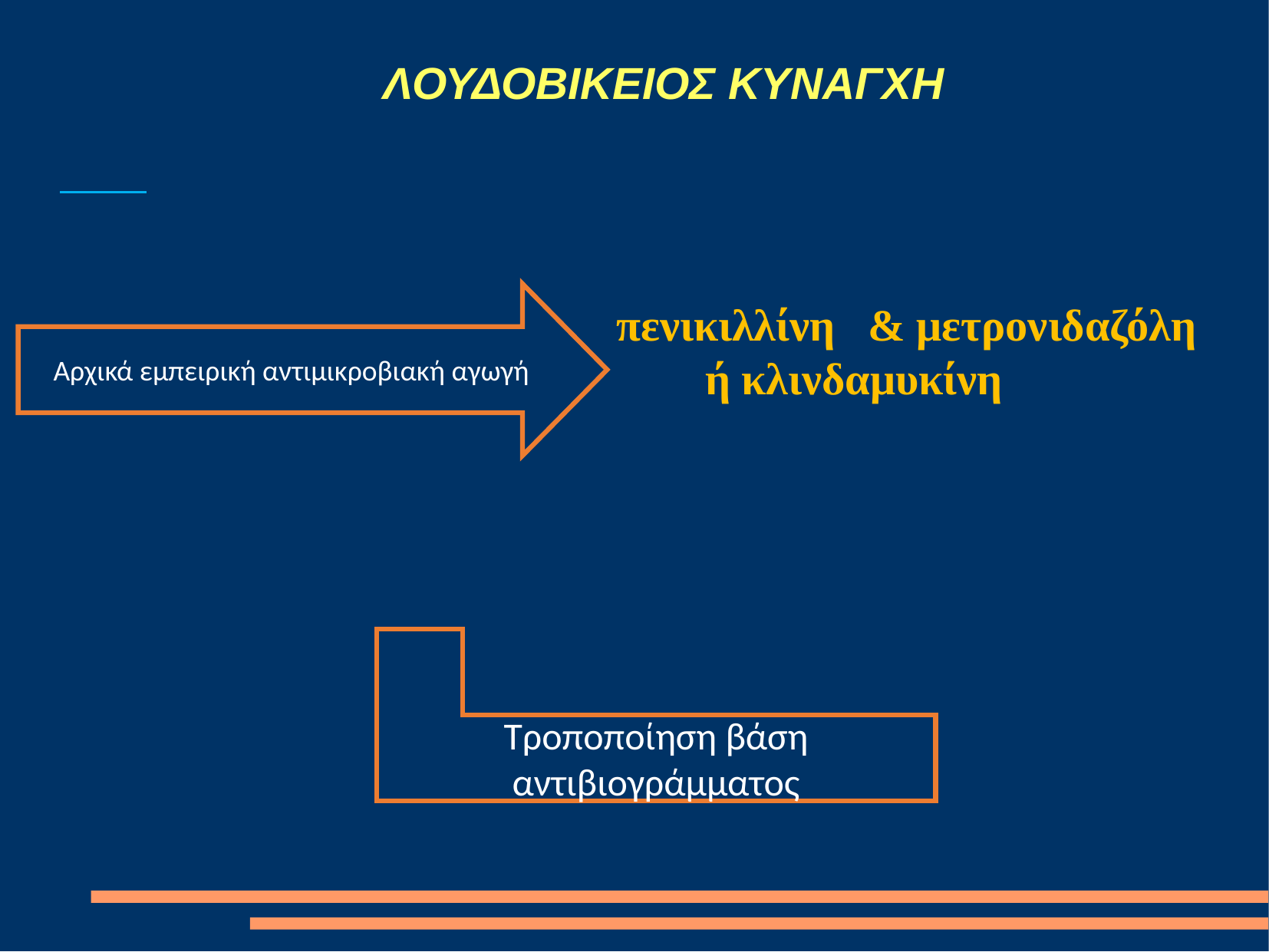

# ΛΟΥΔΟΒΙΚΕΙΟΣ ΚΥΝΑΓΧΗ

                                                  πενικιλλίνη   & μετρονιδαζόλη
                                                          ή κλινδαμυκίνη
Αρχικά εμπειρική αντιμικροβιακή αγωγή
Τροποποίηση βάση αντιβιογράμματος